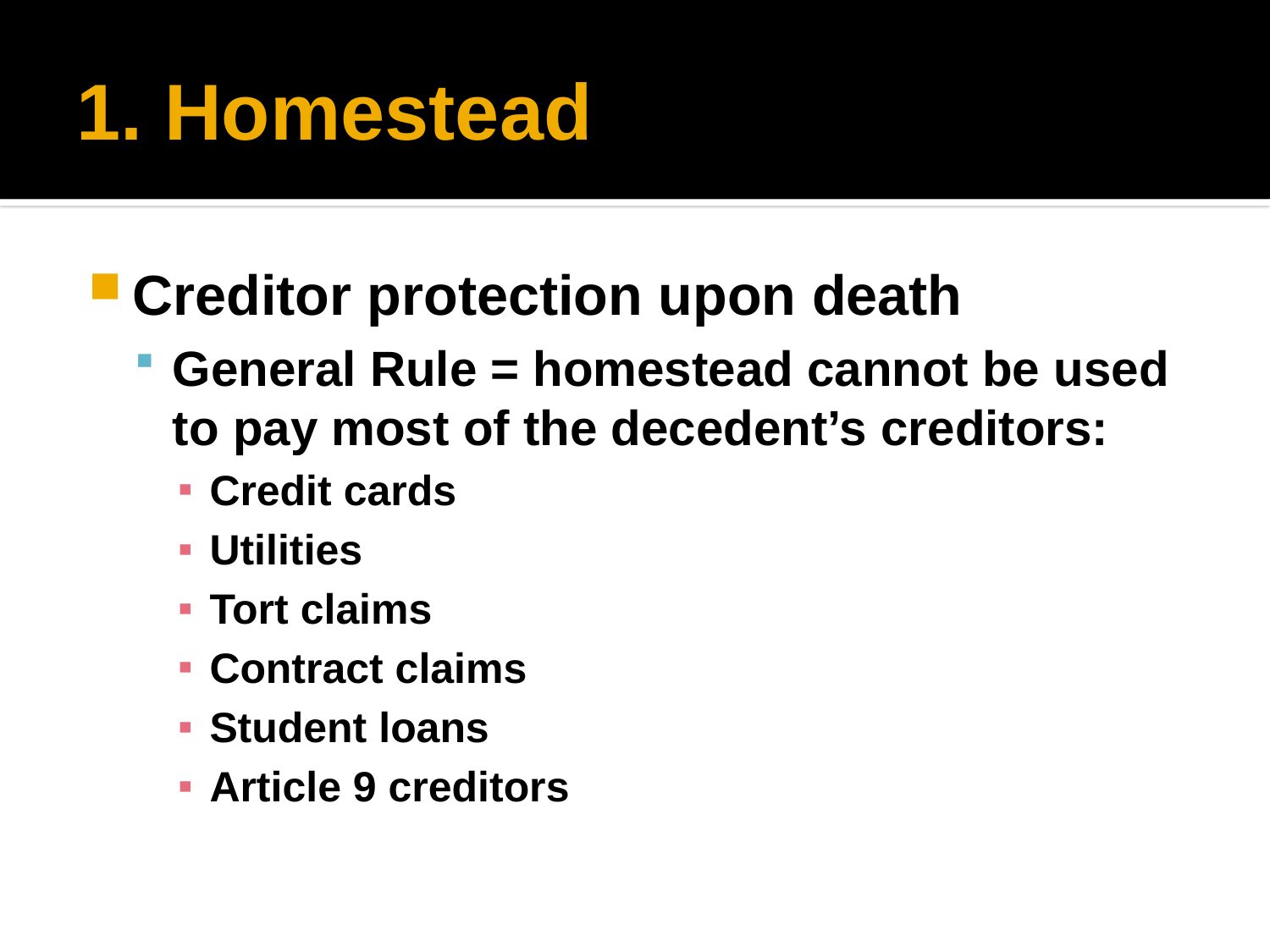

# 1. Homestead
Creditor protection upon death
General Rule = homestead cannot be used to pay most of the decedent’s creditors:
Credit cards
Utilities
Tort claims
Contract claims
Student loans
Article 9 creditors